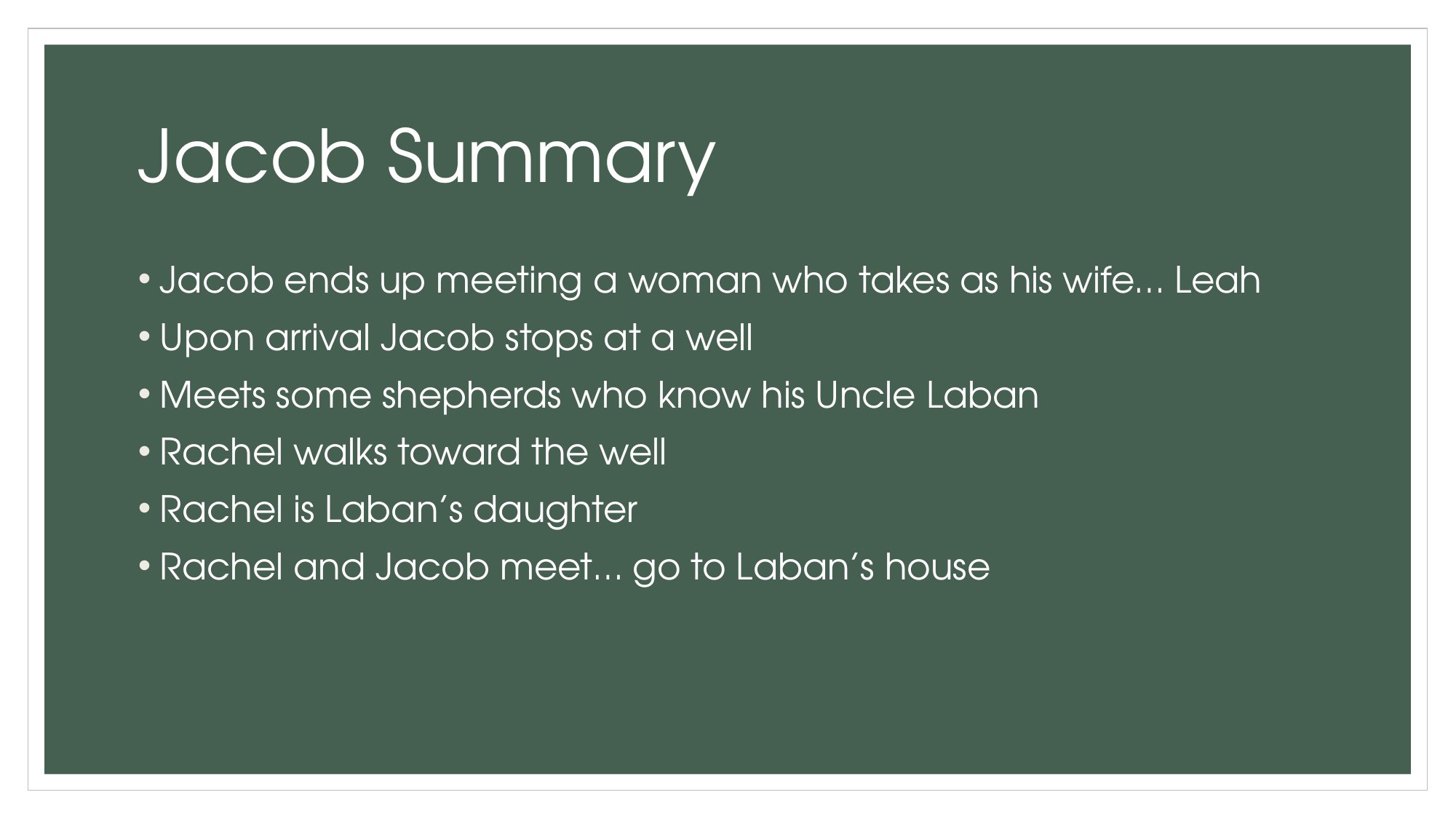

# Jacob Summary
Jacob ends up meeting a woman who takes as his wife… Leah
Upon arrival Jacob stops at a well
Meets some shepherds who know his Uncle Laban
Rachel walks toward the well
Rachel is Laban’s daughter
Rachel and Jacob meet… go to Laban’s house